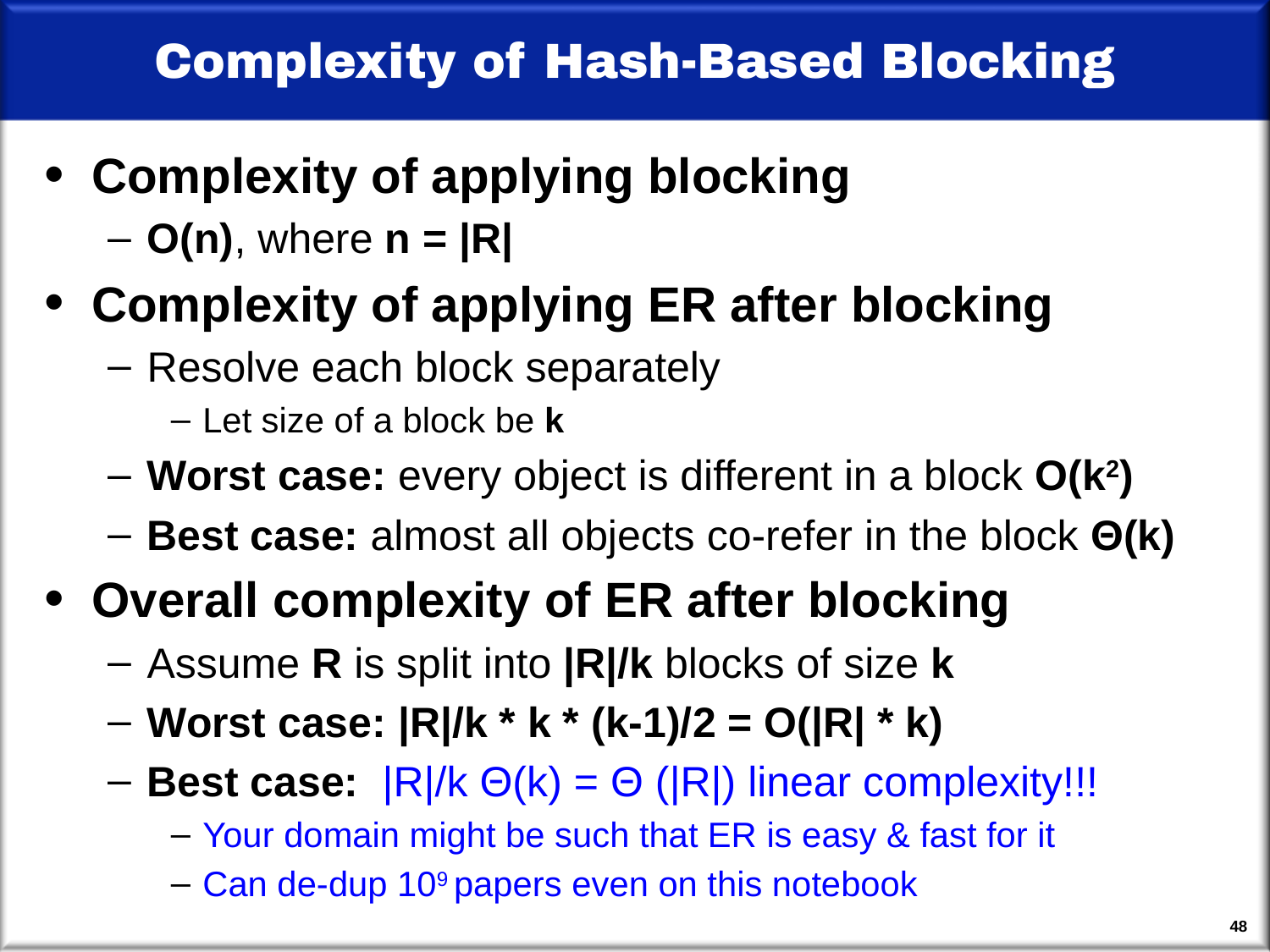

# Complexity of Hash-Based Blocking
Complexity of applying blocking
O(n), where n = |R|
Complexity of applying ER after blocking
Resolve each block separately
Let size of a block be k
Worst case: every object is different in a block O(k2)
Best case: almost all objects co-refer in the block Θ(k)
Overall complexity of ER after blocking
Assume R is split into |R|/k blocks of size k
Worst case: |R|/k * k * (k-1)/2 = O(|R| * k)
Best case:  |R|/k Θ(k) = Θ (|R|) linear complexity!!!
Your domain might be such that ER is easy & fast for it
Can de-dup 109 papers even on this notebook
48